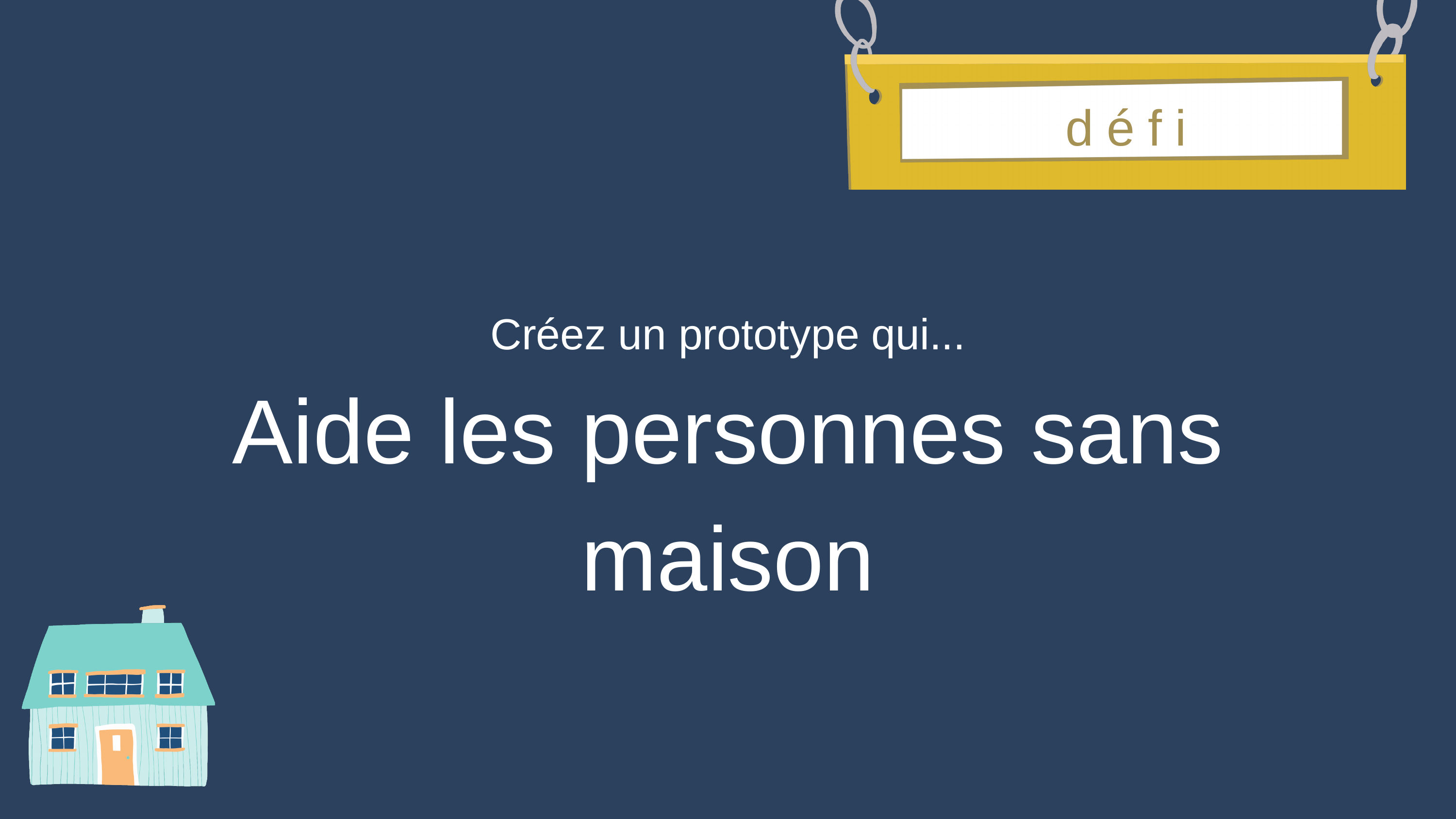

défi
Créez un prototype qui...
Aide les personnes sans maison